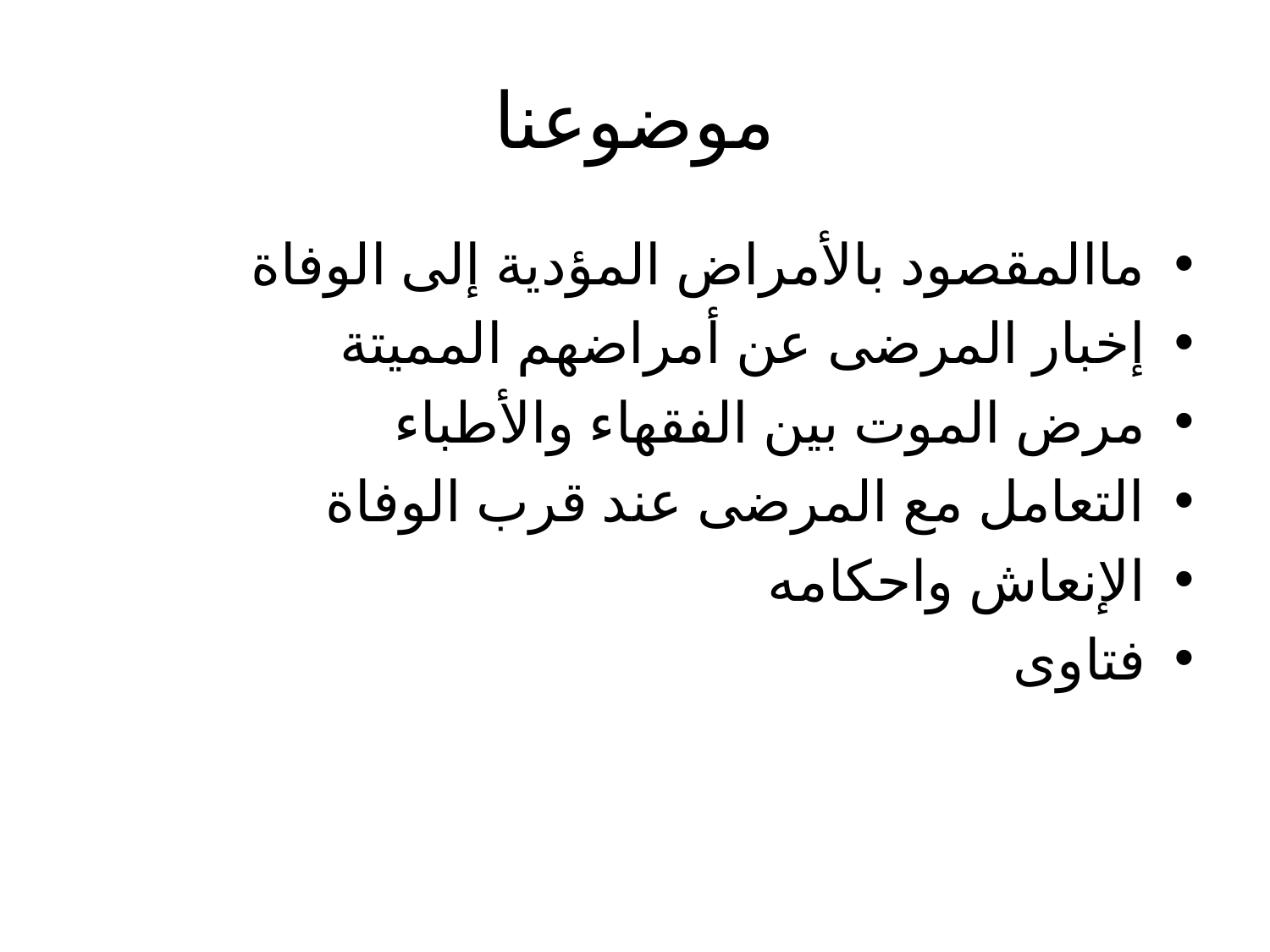

# موضوعنا
ماالمقصود بالأمراض المؤدية إلى الوفاة
إخبار المرضى عن أمراضهم المميتة
مرض الموت بين الفقهاء والأطباء
التعامل مع المرضى عند قرب الوفاة
الإنعاش واحكامه
فتاوى